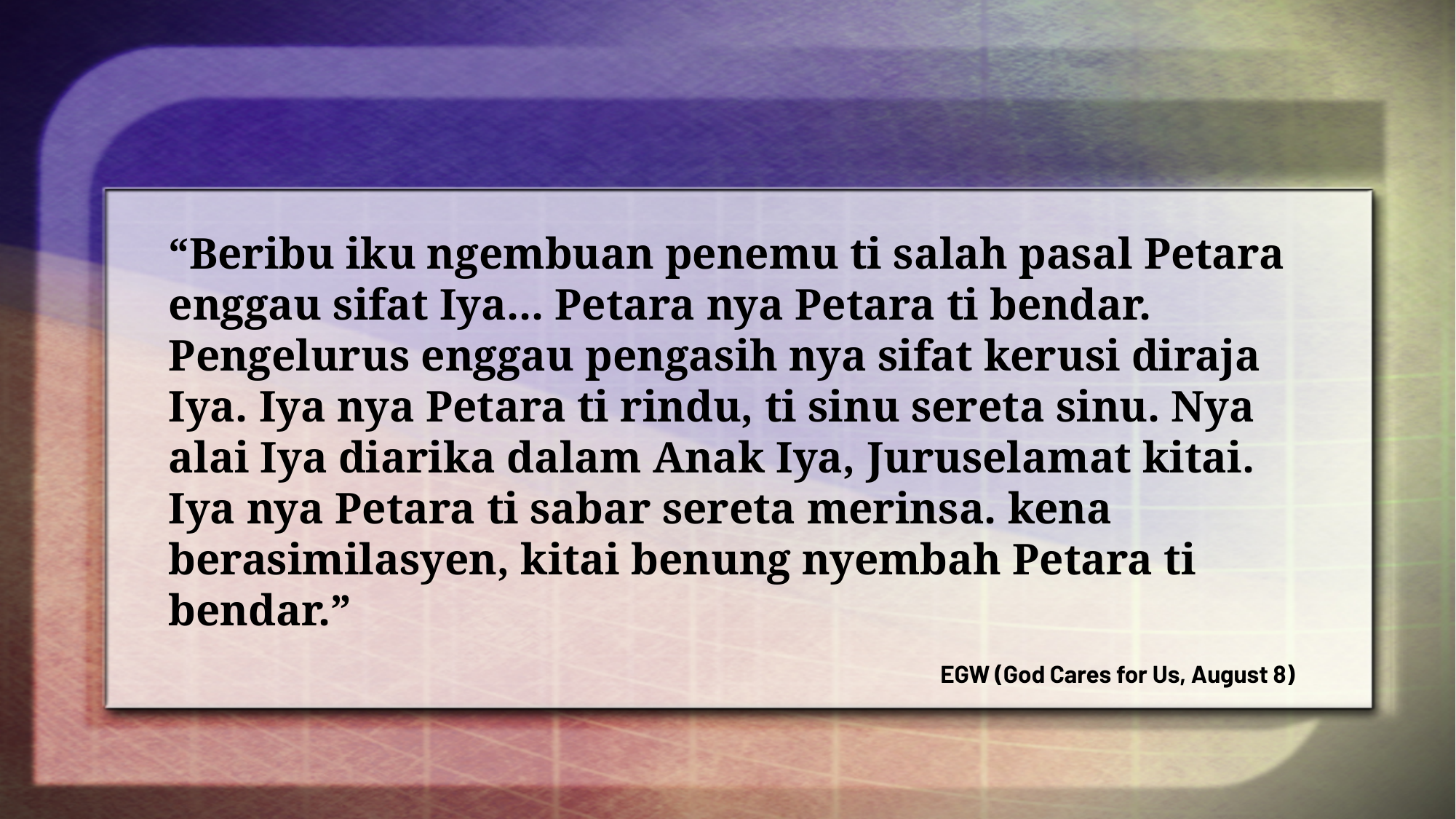

“Beribu iku ngembuan penemu ti salah pasal Petara enggau sifat Iya... Petara nya Petara ti bendar. Pengelurus enggau pengasih nya sifat kerusi diraja Iya. Iya nya Petara ti rindu, ti sinu sereta sinu. Nya alai Iya diarika dalam Anak Iya, Juruselamat kitai. Iya nya Petara ti sabar sereta merinsa. kena berasimilasyen, kitai benung nyembah Petara ti bendar.”
EGW (God Cares for Us, August 8)